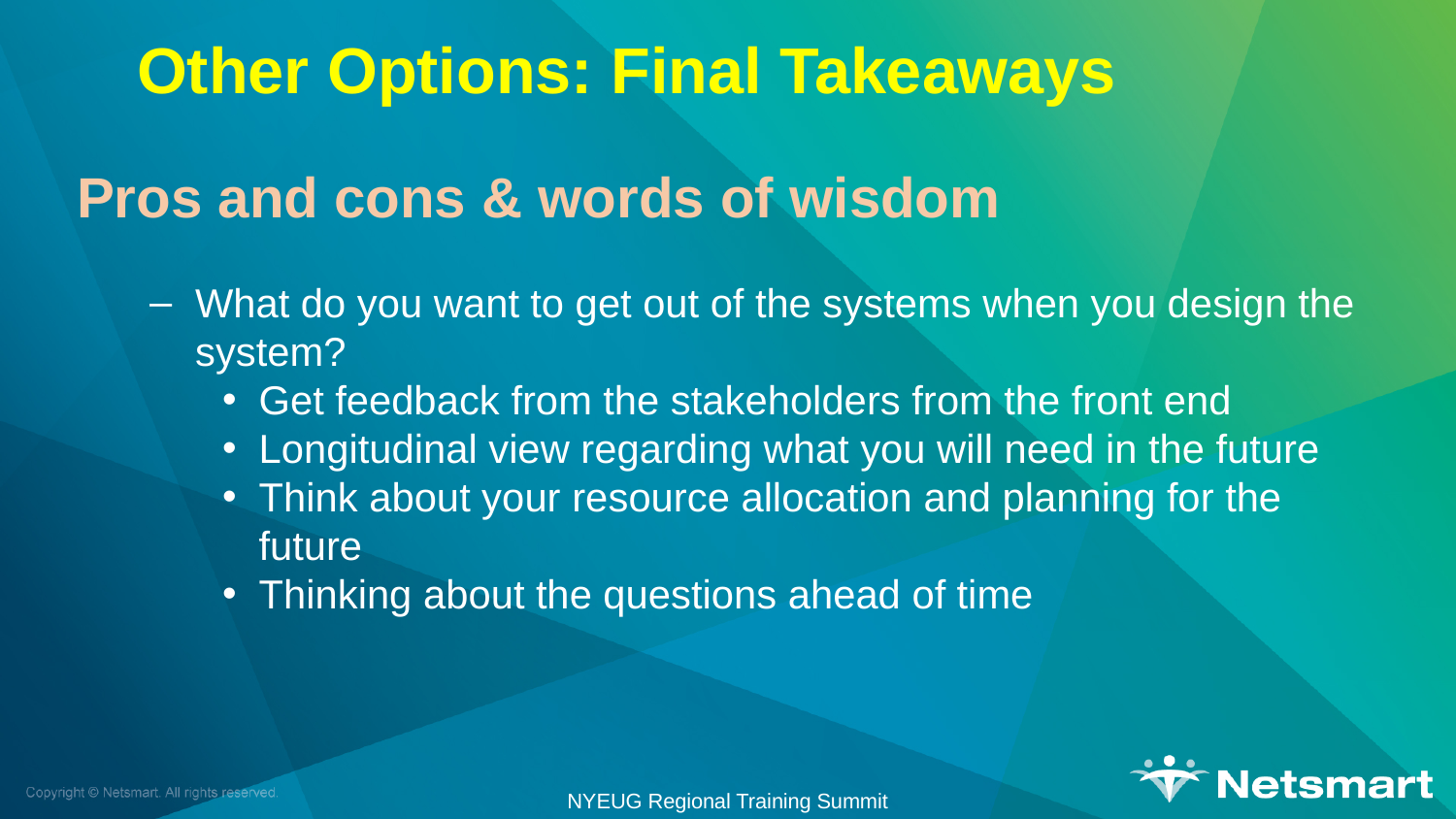

32
# Other Options: Final Takeaways
Pros and cons & words of wisdom

What do you want to get out of the systems when you design the system?
Get feedback from the stakeholders from the front end
Longitudinal view regarding what you will need in the future
Think about your resource allocation and planning for the future
Thinking about the questions ahead of time